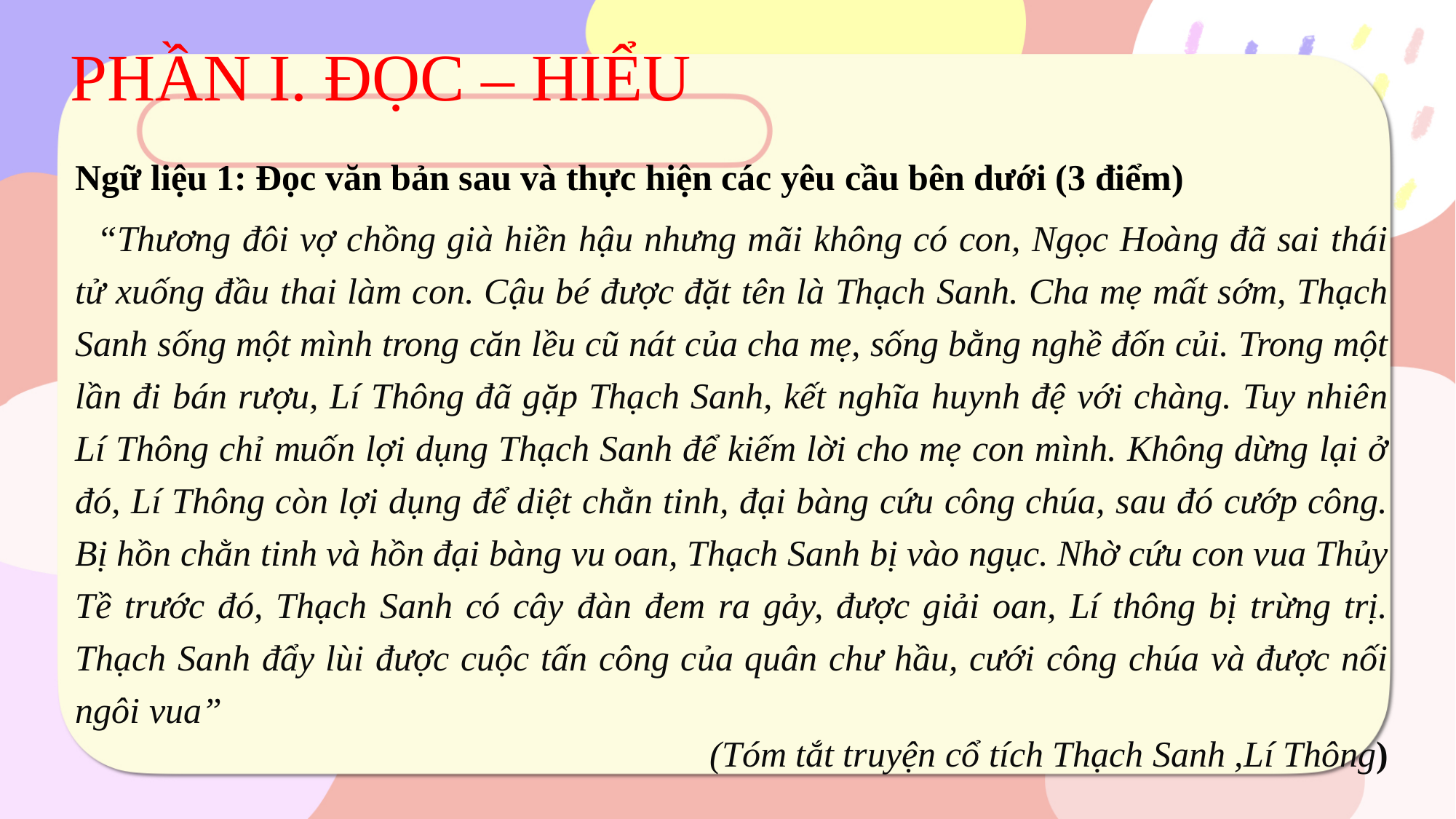

# PHẦN I. ĐỌC – HIỂU
Ngữ liệu 1: Đọc văn bản sau và thực hiện các yêu cầu bên dưới (3 điểm)
“Thương đôi vợ chồng già hiền hậu nhưng mãi không có con, Ngọc Hoàng đã sai thái tử xuống đầu thai làm con. Cậu bé được đặt tên là Thạch Sanh. Cha mẹ mất sớm, Thạch Sanh sống một mình trong căn lều cũ nát của cha mẹ, sống bằng nghề đốn củi. Trong một lần đi bán rượu, Lí Thông đã gặp Thạch Sanh, kết nghĩa huynh đệ với chàng. Tuy nhiên Lí Thông chỉ muốn lợi dụng Thạch Sanh để kiếm lời cho mẹ con mình. Không dừng lại ở đó, Lí Thông còn lợi dụng để diệt chằn tinh, đại bàng cứu công chúa, sau đó cướp công. Bị hồn chằn tinh và hồn đại bàng vu oan, Thạch Sanh bị vào ngục. Nhờ cứu con vua Thủy Tề trước đó, Thạch Sanh có cây đàn đem ra gảy, được giải oan, Lí thông bị trừng trị. Thạch Sanh đẩy lùi được cuộc tấn công của quân chư hầu, cưới công chúa và được nối ngôi vua”
(Tóm tắt truyện cổ tích Thạch Sanh ,Lí Thông)